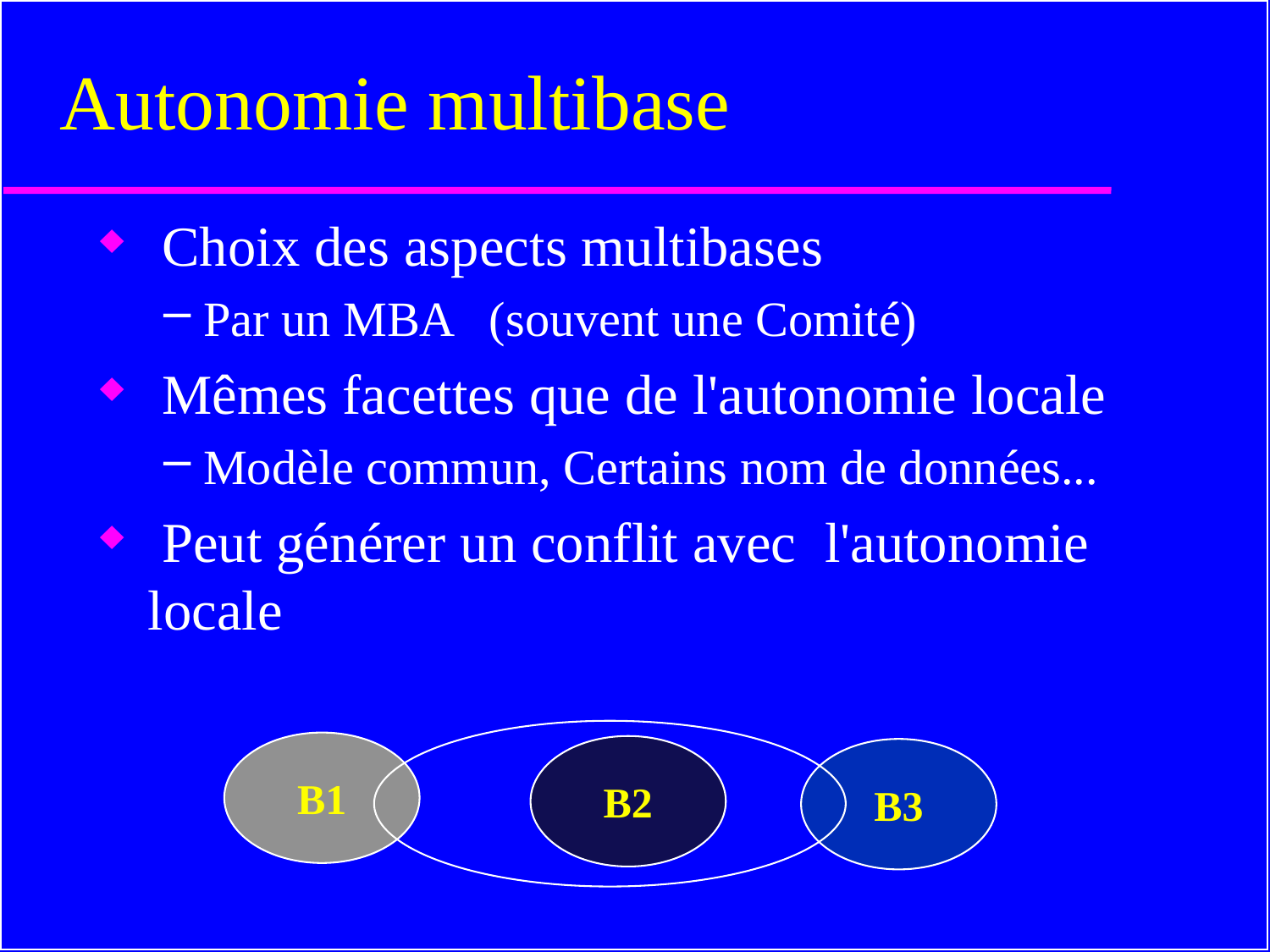

# Autonomie multibase
 Choix des aspects multibases
Par un MBA   (souvent une Comité)
 Mêmes facettes que de l'autonomie locale
Modèle commun, Certains nom de données...
 Peut générer un conflit avec  l'autonomie locale

B1
B2
B3